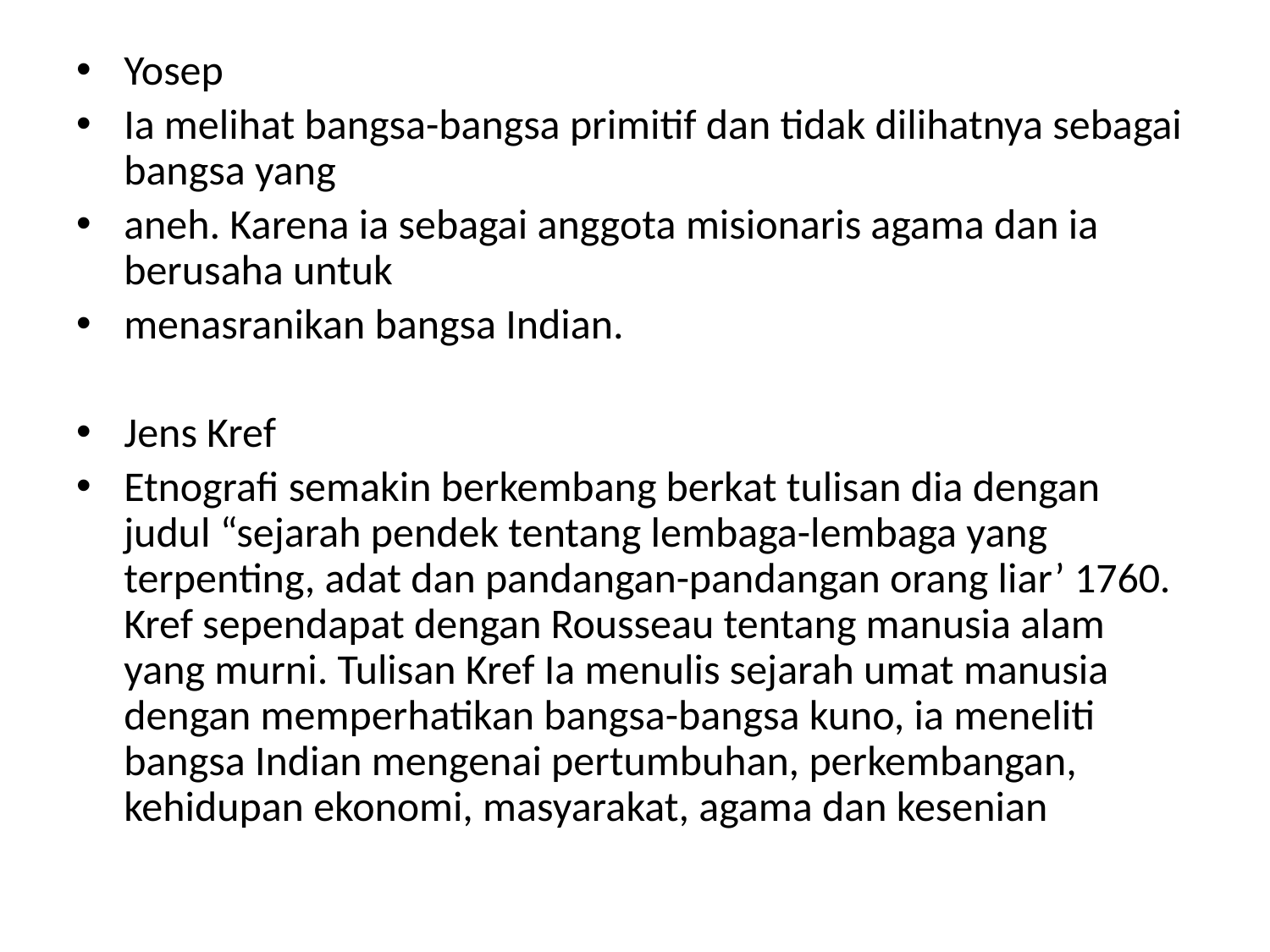

Yosep
Ia melihat bangsa-bangsa primitif dan tidak dilihatnya sebagai bangsa yang
aneh. Karena ia sebagai anggota misionaris agama dan ia berusaha untuk
menasranikan bangsa Indian.

Jens Kref
Etnografi semakin berkembang berkat tulisan dia dengan judul “sejarah pendek tentang lembaga-lembaga yang terpenting, adat dan pandangan-pandangan orang liar’ 1760. Kref sependapat dengan Rousseau tentang manusia alam yang murni. Tulisan Kref Ia menulis sejarah umat manusia dengan memperhatikan bangsa-bangsa kuno, ia meneliti bangsa Indian mengenai pertumbuhan, perkembangan, kehidupan ekonomi, masyarakat, agama dan kesenian